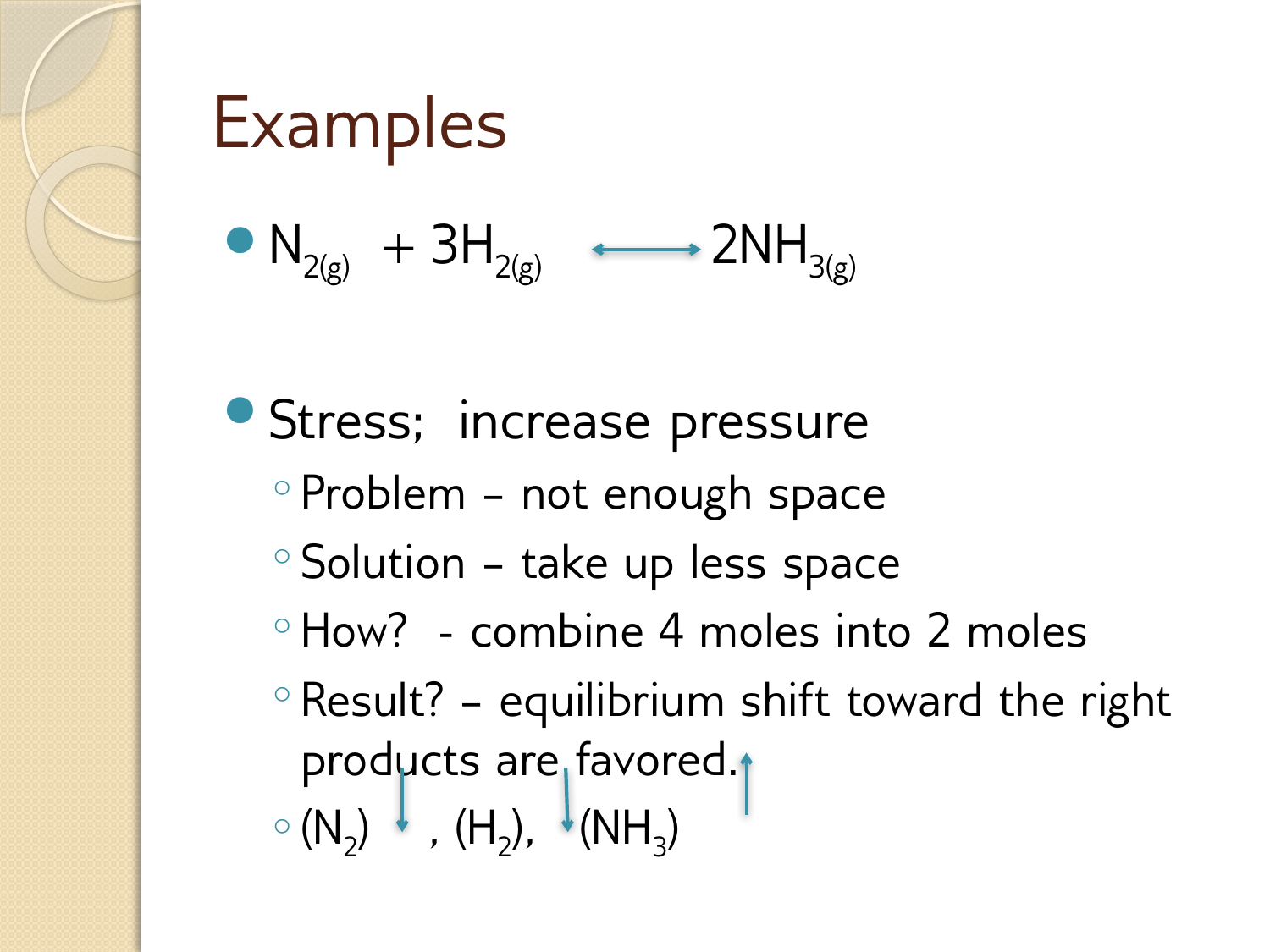

# Examples
N2(g)  + 3H2(g)          2NH3(g)

Stress;  increase pressure
Problem – not enough space
Solution – take up less space
How?  - combine 4 moles into 2 moles
Result? – equilibrium shift toward the right products are favored.
(N2)    , (H2),   (NH3)